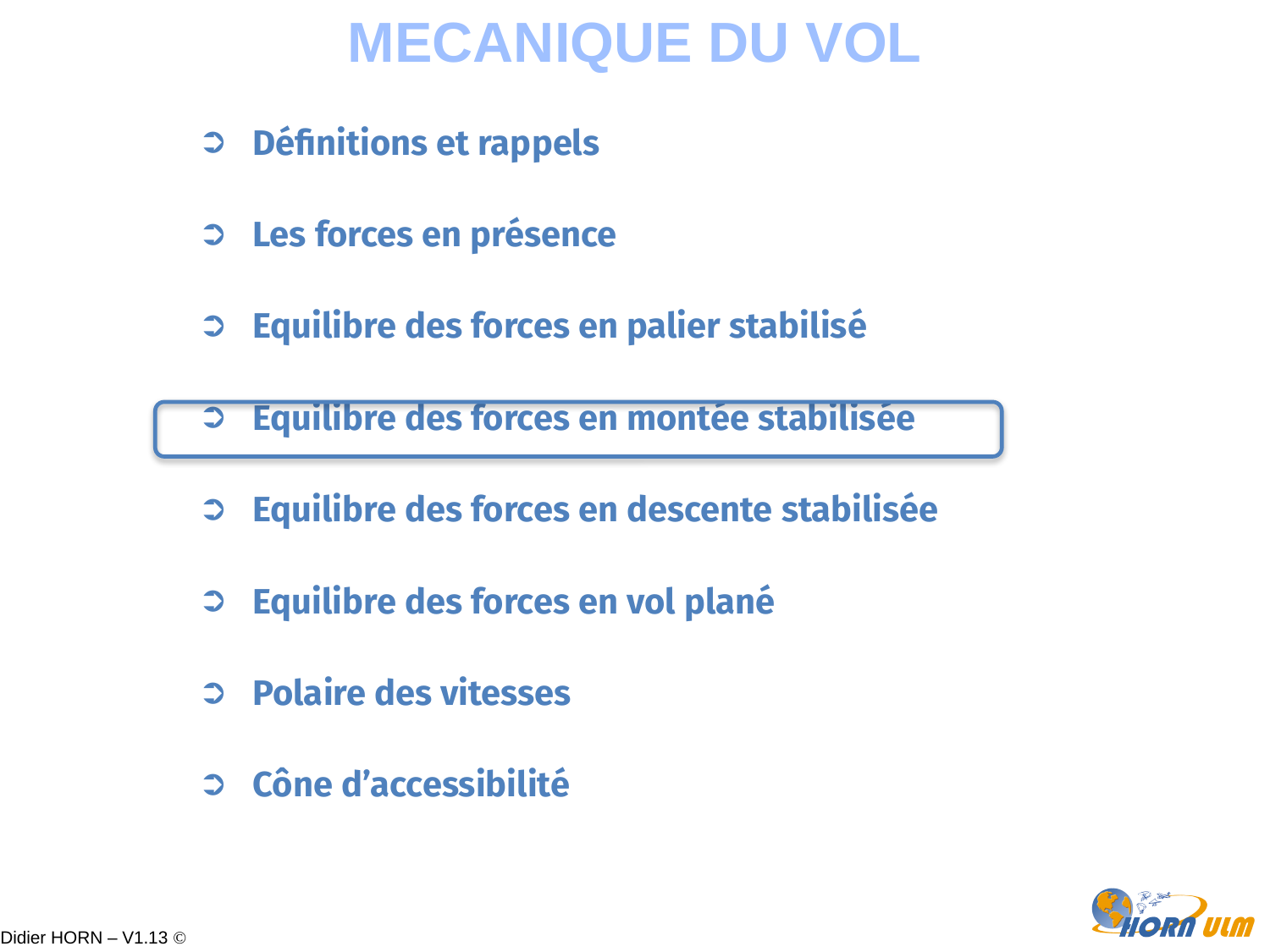

MECANIQUE DU VOL
Définitions et rappels
Les forces en présence
Equilibre des forces en palier stabilisé
Equilibre des forces en montée stabilisée
Equilibre des forces en descente stabilisée
Equilibre des forces en vol plané
Polaire des vitesses
Cône d’accessibilité